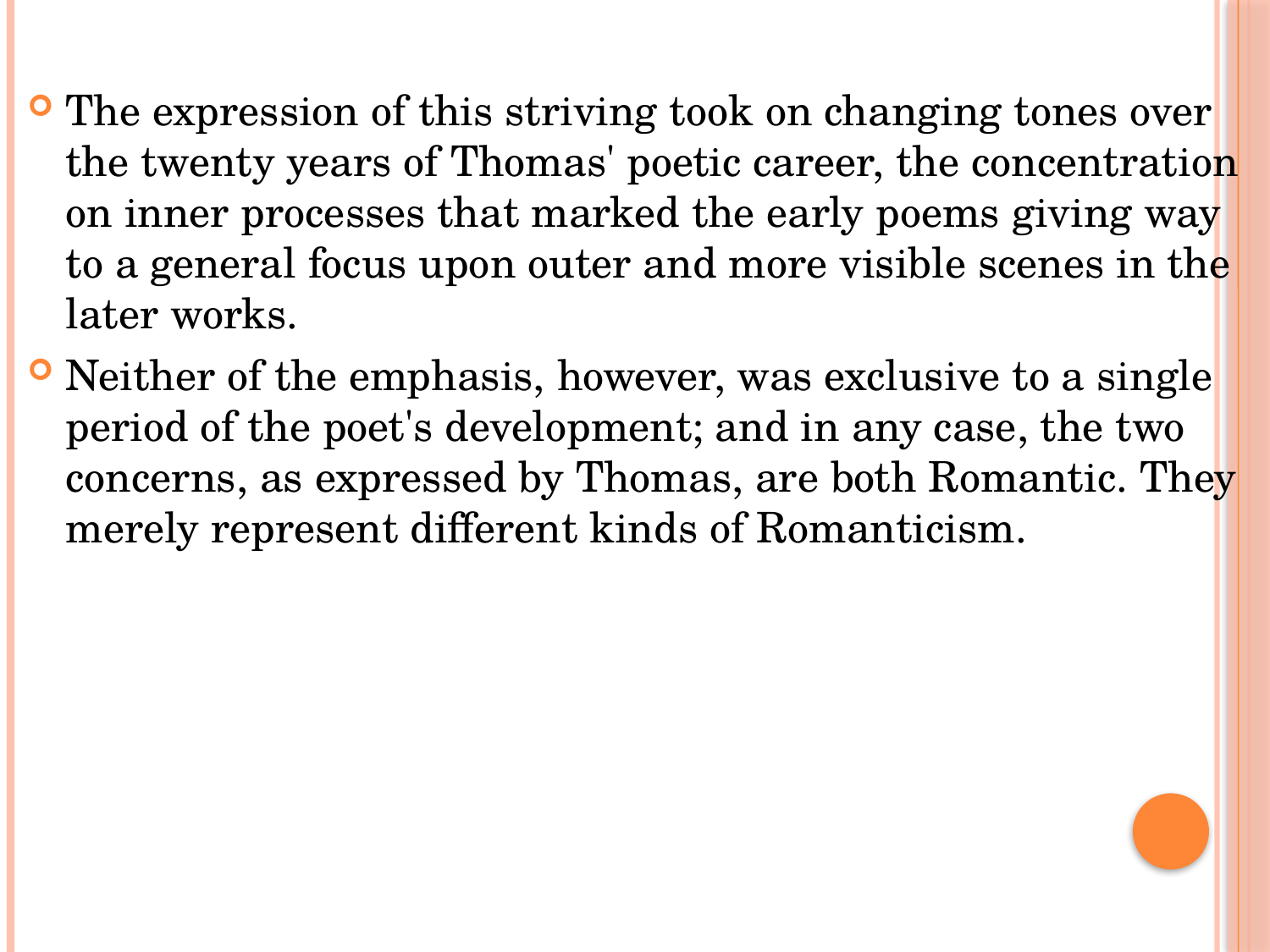

The expression of this striving took on changing tones over the twenty years of Thomas' poetic career, the concentration on inner processes that marked the early poems giving way to a general focus upon outer and more visible scenes in the later works.
Neither of the emphasis, however, was exclusive to a single period of the poet's development; and in any case, the two concerns, as expressed by Thomas, are both Romantic. They merely represent different kinds of Romanticism.
#